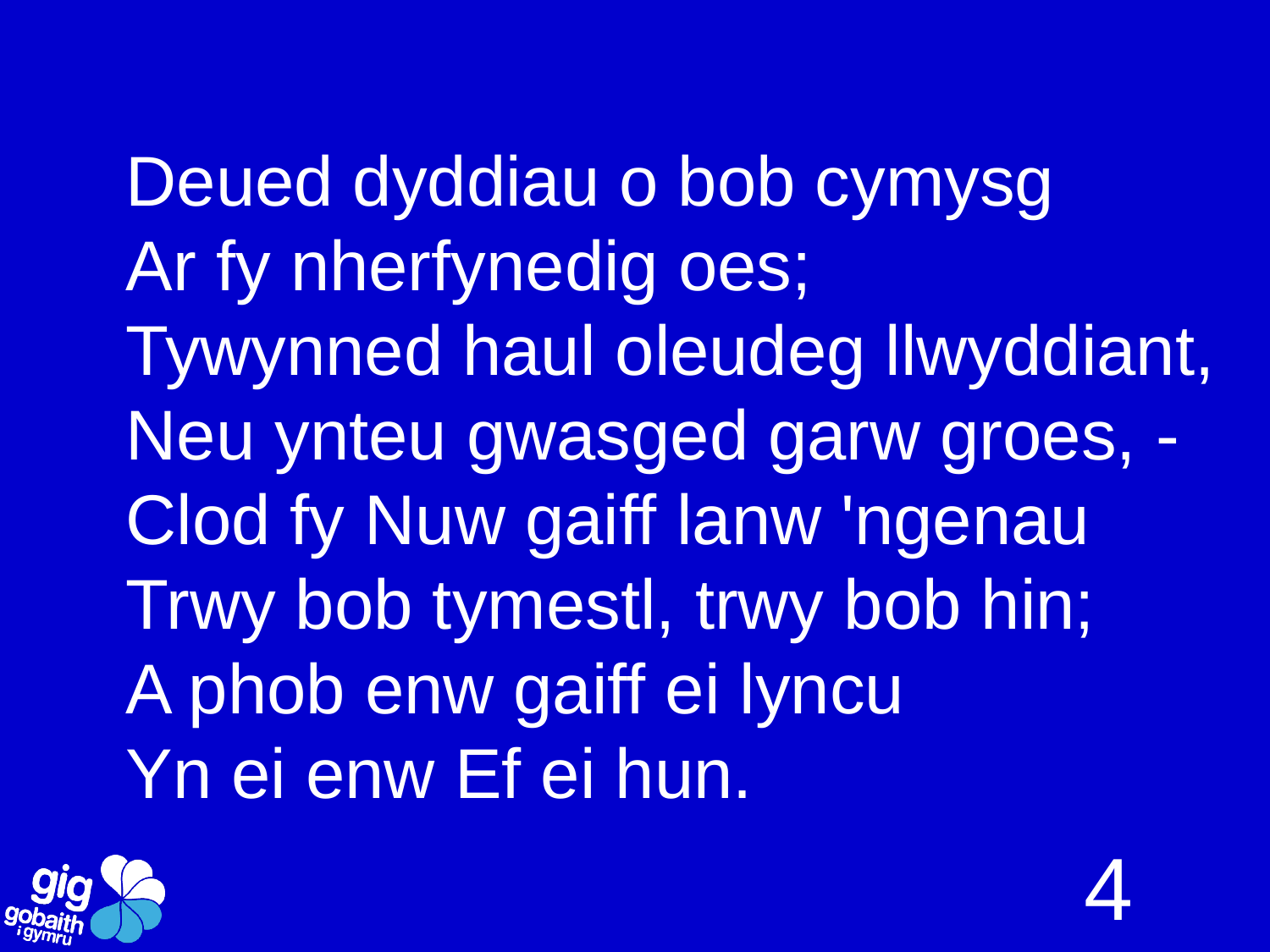

Deued dyddiau o bob cymysg
Ar fy nherfynedig oes;
Tywynned haul oleudeg llwyddiant,
Neu ynteu gwasged garw groes, -
Clod fy Nuw gaiff lanw 'ngenau
Trwy bob tymestl, trwy bob hin;
A phob enw gaiff ei lyncu
Yn ei enw Ef ei hun.
4